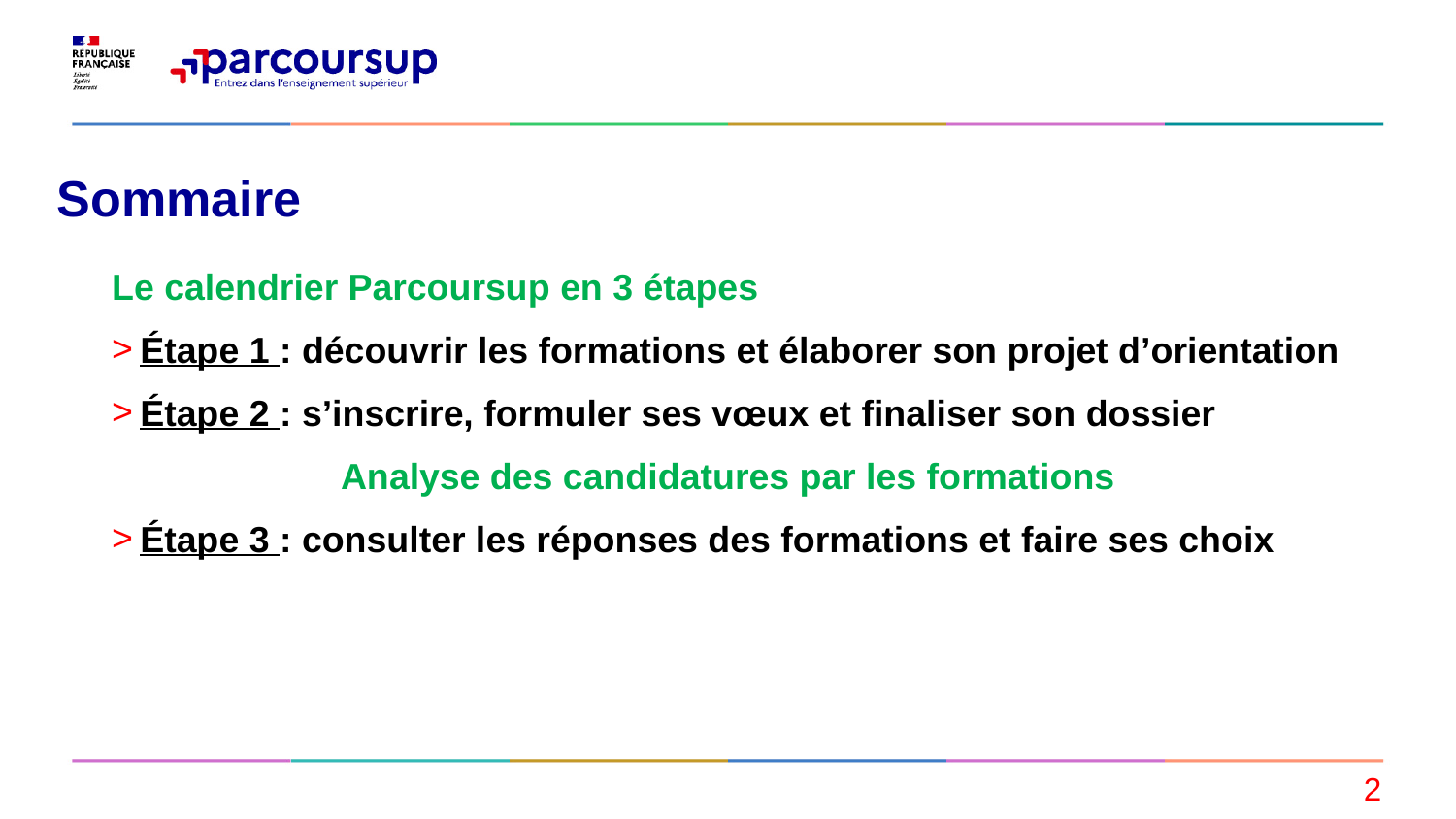

# Sommaire

Le calendrier Parcoursup en 3 étapes
Étape 1 : découvrir les formations et élaborer son projet d’orientation
Étape 2 : s’inscrire, formuler ses vœux et finaliser son dossier
Analyse des candidatures par les formations
Étape 3 : consulter les réponses des formations et faire ses choix

2